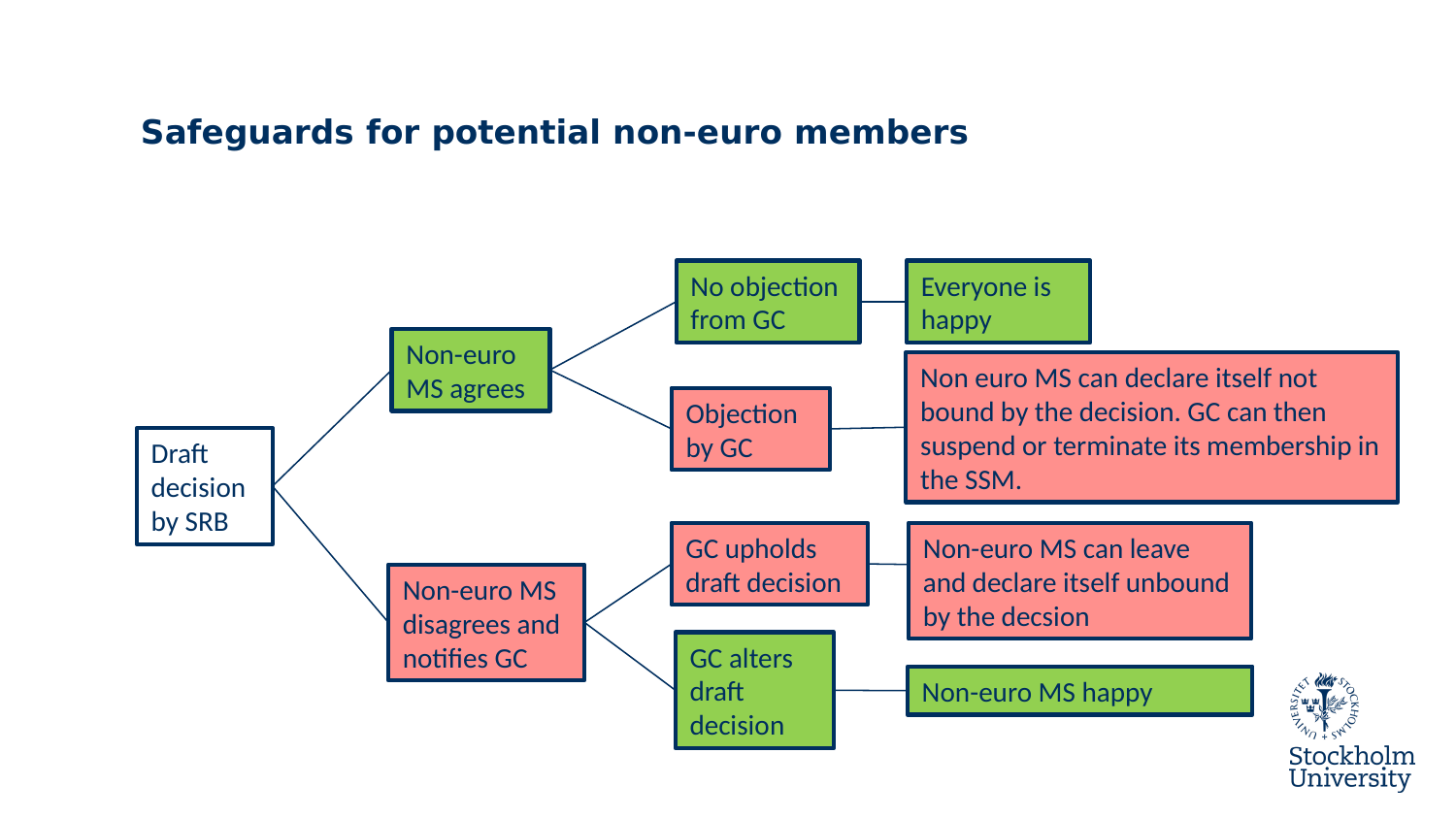

# Safeguards for potential non-euro members
No objection from GC
Everyone is happy
Non-euro MS agrees
Non euro MS can declare itself not bound by the decision. GC can then suspend or terminate its membership in the SSM.
Objection by GC
Draft decision by SRB
Non-euro MS disagrees and notifies GC
GC upholds draft decision
Non-euro MS can leave and declare itself unbound by the decsion
GC alters draft decision
Non-euro MS happy